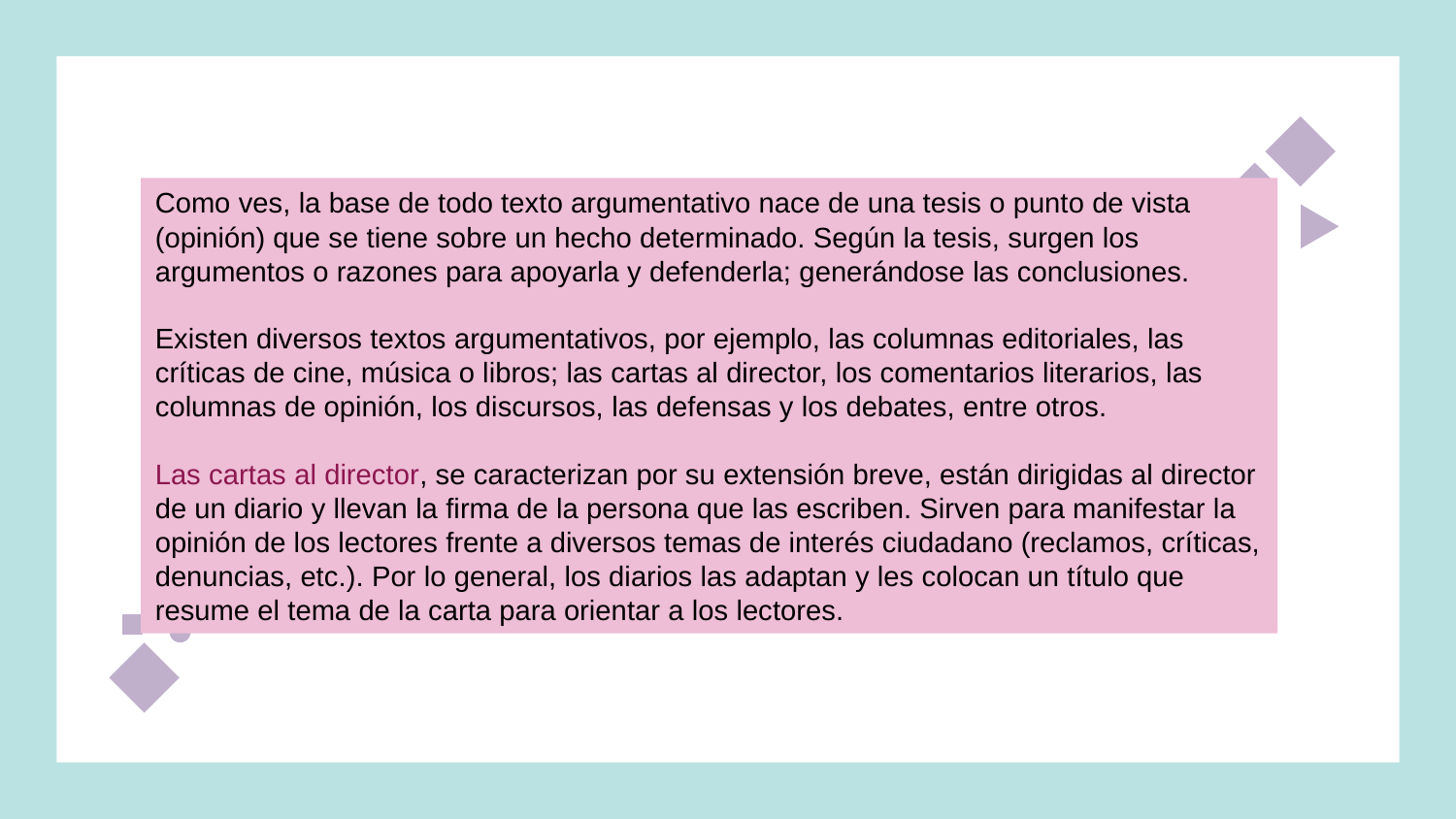

Como ves, la base de todo texto argumentativo nace de una tesis o punto de vista (opinión) que se tiene sobre un hecho determinado. Según la tesis, surgen los argumentos o razones para apoyarla y defenderla; generándose las conclusiones.

Existen diversos textos argumentativos, por ejemplo, las columnas editoriales, las críticas de cine, música o libros; las cartas al director, los comentarios literarios, las columnas de opinión, los discursos, las defensas y los debates, entre otros.

Las cartas al director, se caracterizan por su extensión breve, están dirigidas al director de un diario y llevan la firma de la persona que las escriben. Sirven para manifestar la opinión de los lectores frente a diversos temas de interés ciudadano (reclamos, críticas, denuncias, etc.). Por lo general, los diarios las adaptan y les colocan un título que resume el tema de la carta para orientar a los lectores.